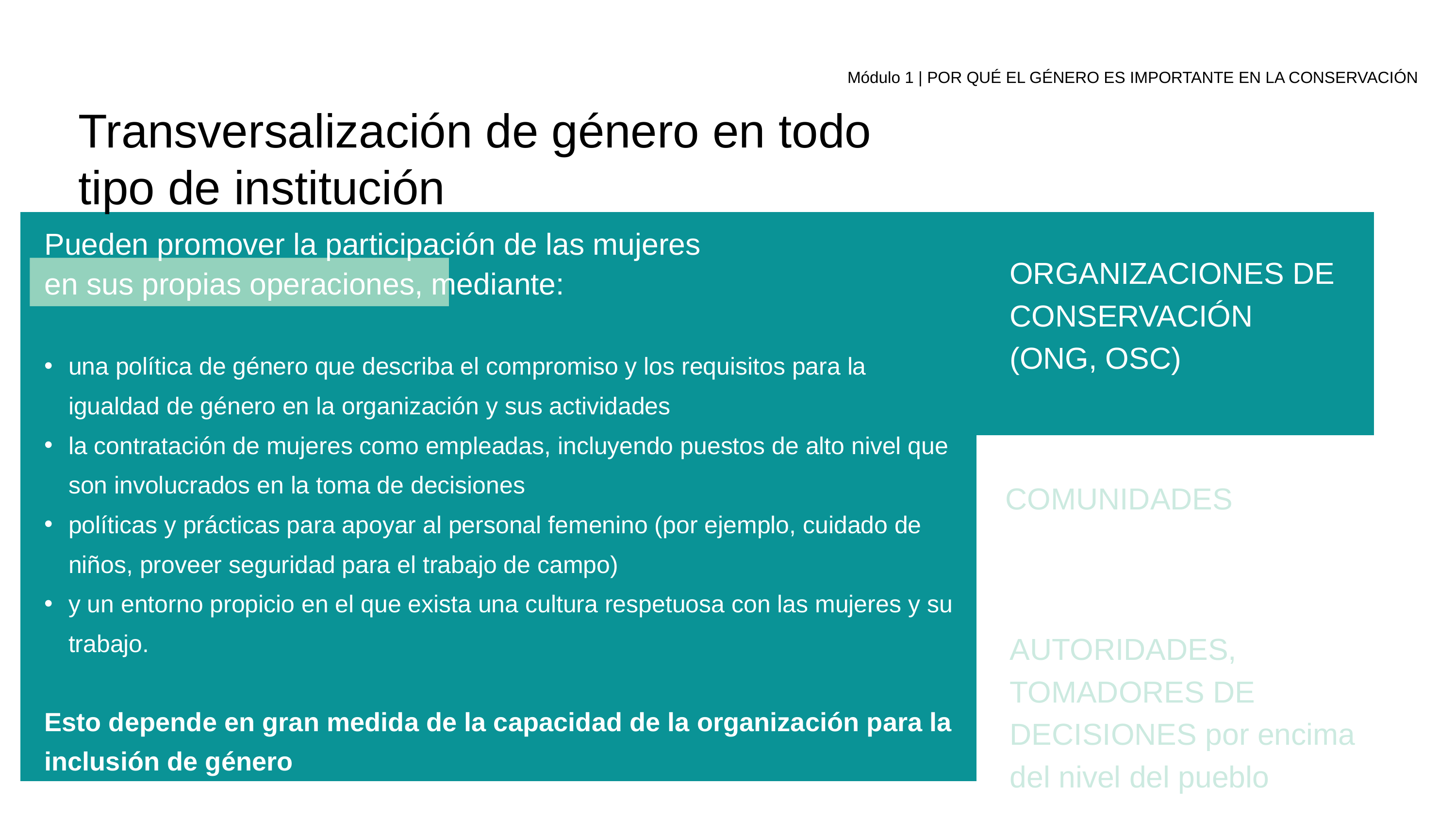

Módulo 1 | POR QUÉ EL GÉNERO ES IMPORTANTE EN LA CONSERVACIÓN
Transversalización de género en todo tipo de institución

Pueden promover la participación de las mujeres
en sus propias operaciones, mediante:

una política de género que describa el compromiso y los requisitos para la igualdad de género en la organización y sus actividades
la contratación de mujeres como empleadas, incluyendo puestos de alto nivel que son involucrados en la toma de decisiones
políticas y prácticas para apoyar al personal femenino (por ejemplo, cuidado de niños, proveer seguridad para el trabajo de campo)
y un entorno propicio en el que exista una cultura respetuosa con las mujeres y su trabajo.

Esto depende en gran medida de la capacidad de la organización para la inclusión de género
ORGANIZACIONES DE CONSERVACIÓN
(ONG, OSC)

COMUNIDADES
AUTORIDADES, TOMADORES DE DECISIONES por encima del nivel del pueblo